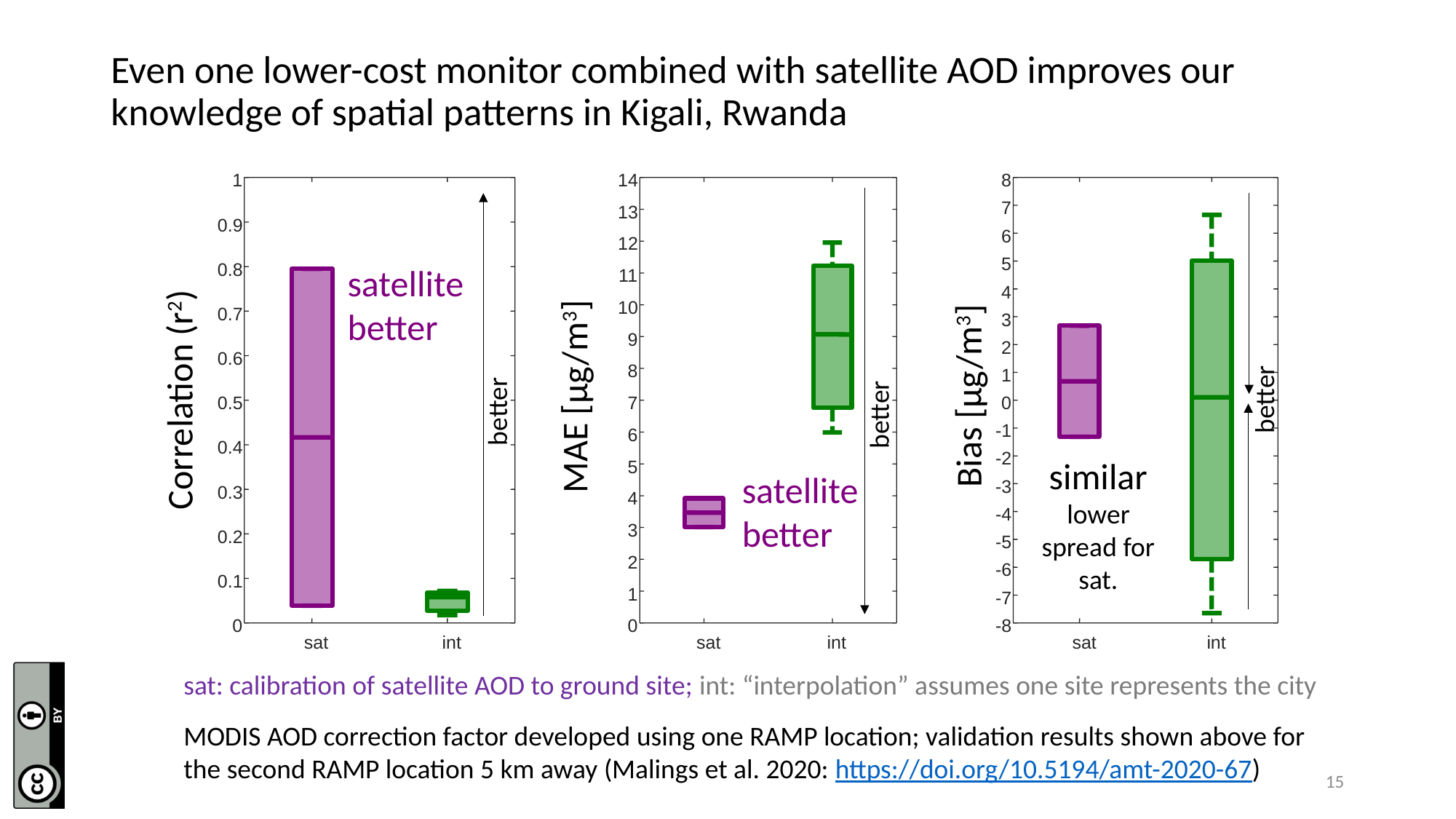

# Even one lower-cost monitor combined with satellite AOD improves our knowledge of spatial patterns in Kigali, Rwanda
1
14
8

7
13

0.9

6
12

5
0.8

11

4

10
0.7

3

9

2

0.6

8
1
Bias [µg/m3]

MAE [µg/m3]
Correlation (r2)

0.5
7
0

-1
6

0.4

-2
5

-3
0.3

4

-4

3
0.2

-5

2
-6

0.1

1
-7

0
0
-8

sat
int
sat
int
sat
int
satellite
better
similar
lower spread for sat.
satellite
better
better
better
better
sat: calibration of satellite AOD to ground site; int: “interpolation” assumes one site represents the city
MODIS AOD correction factor developed using one RAMP location; validation results shown above for the second RAMP location 5 km away (Malings et al. 2020: https://doi.org/10.5194/amt-2020-67)
15